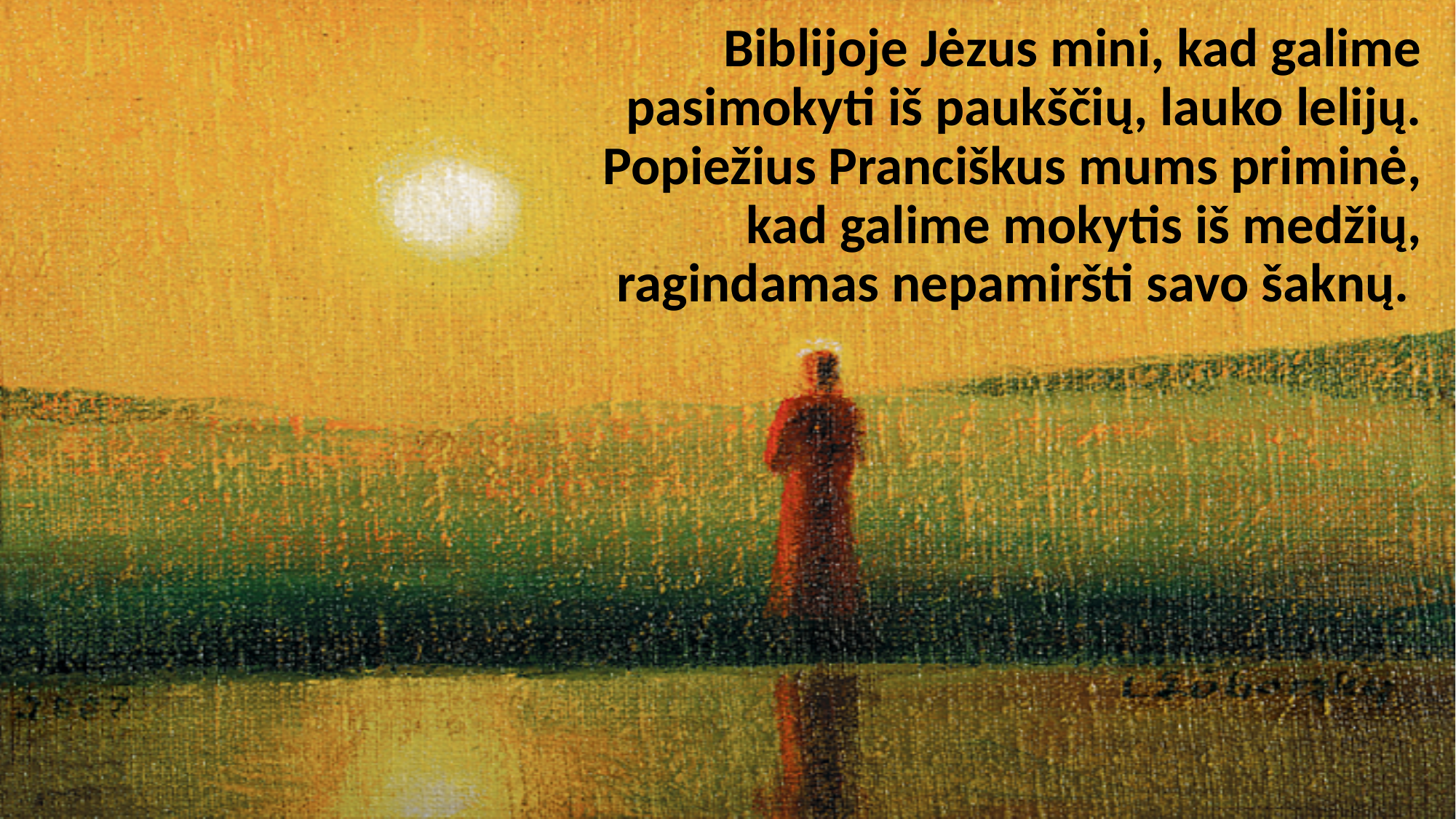

Biblijoje Jėzus mini, kad galime pasimokyti iš paukščių, lauko lelijų. Popiežius Pranciškus mums priminė, kad galime mokytis iš medžių, ragindamas nepamiršti savo šaknų.